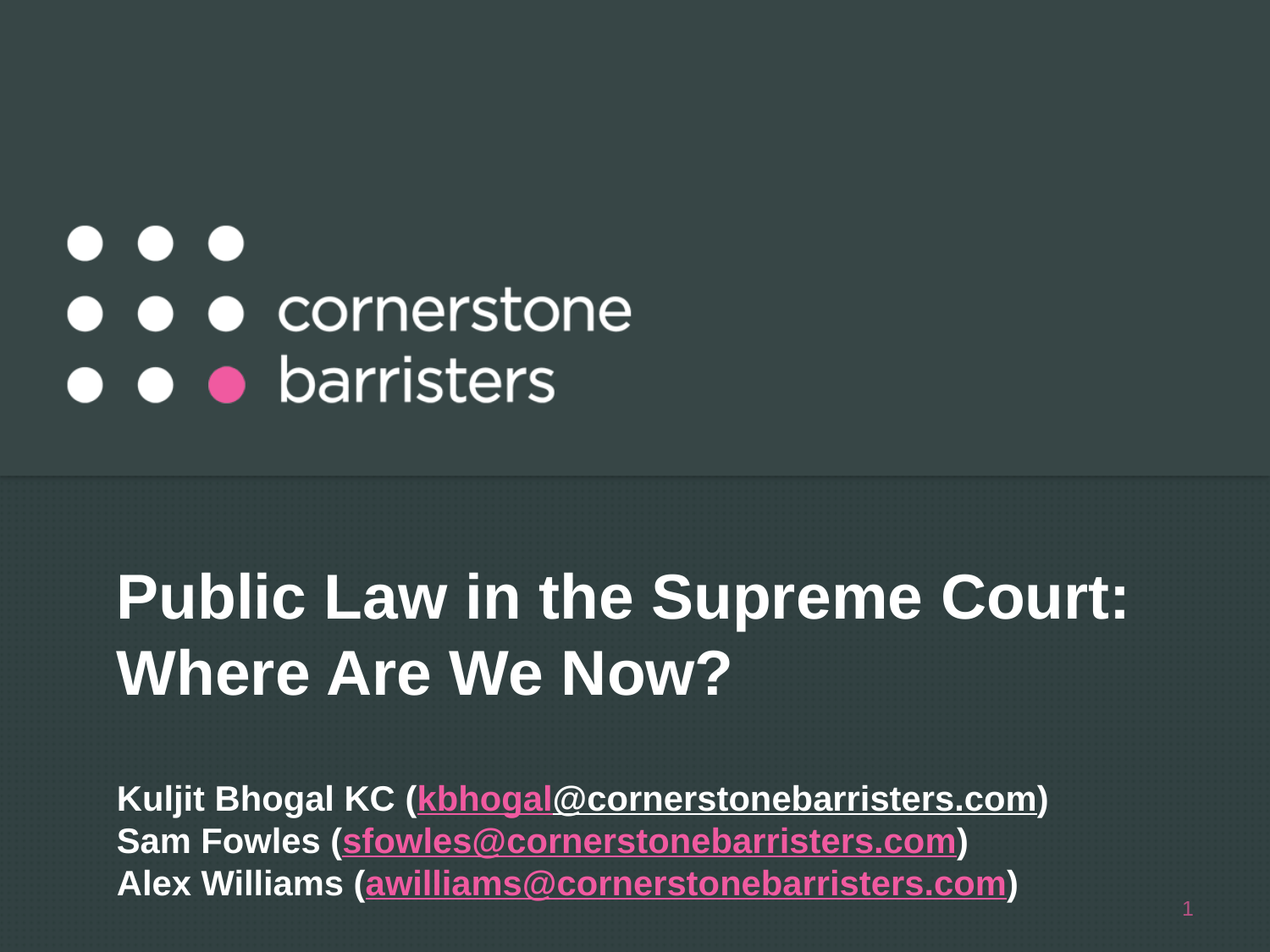

#
Public Law in the Supreme Court: Where Are We Now?

Kuljit Bhogal KC (kbhogal@cornerstonebarristers.com)
Sam Fowles (sfowles@cornerstonebarristers.com)
Alex Williams (awilliams@cornerstonebarristers.com)

1